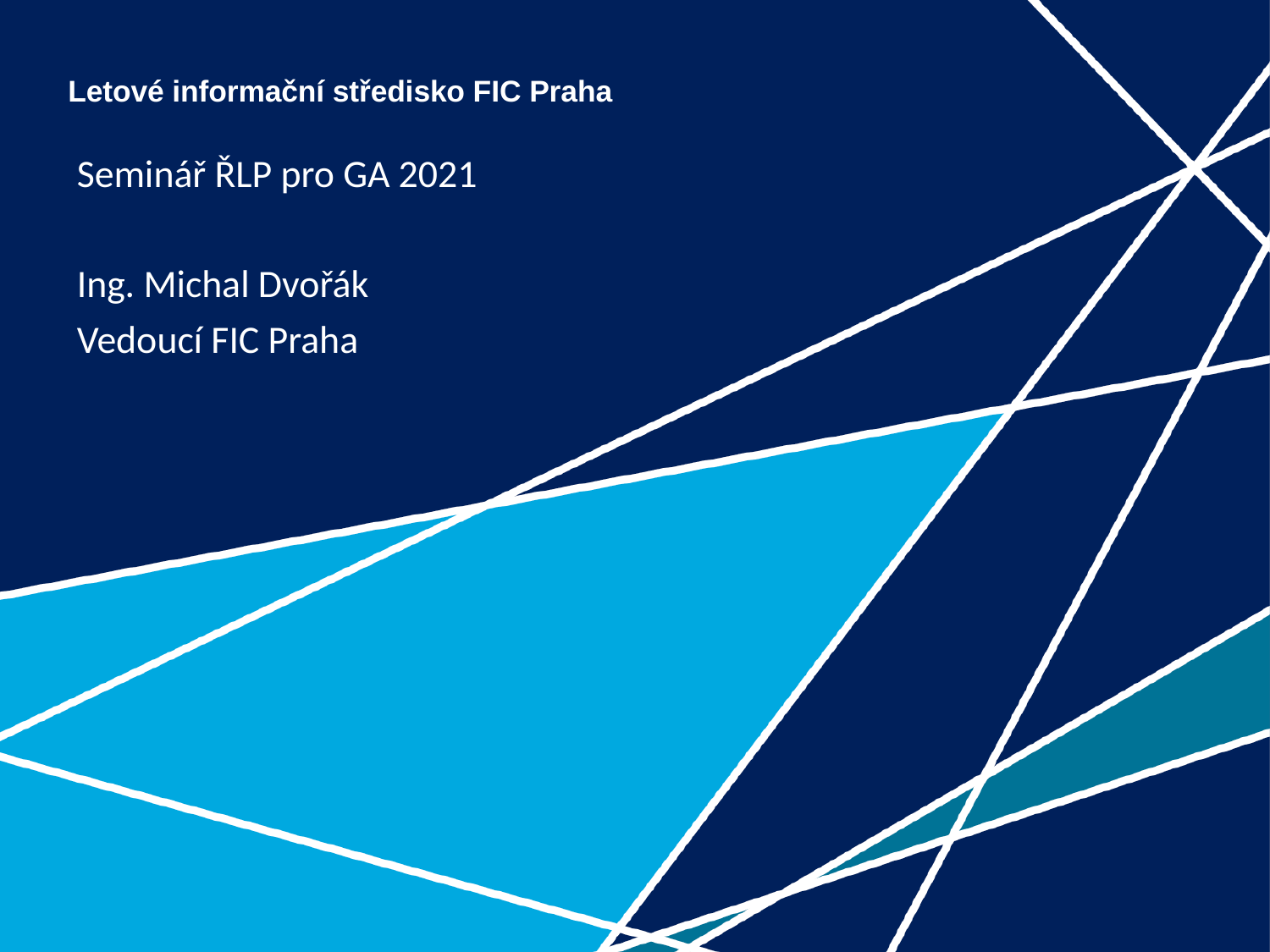

# Letové informační středisko FIC Praha
Seminář ŘLP pro GA 2021

Ing. Michal Dvořák
Vedoucí FIC Praha